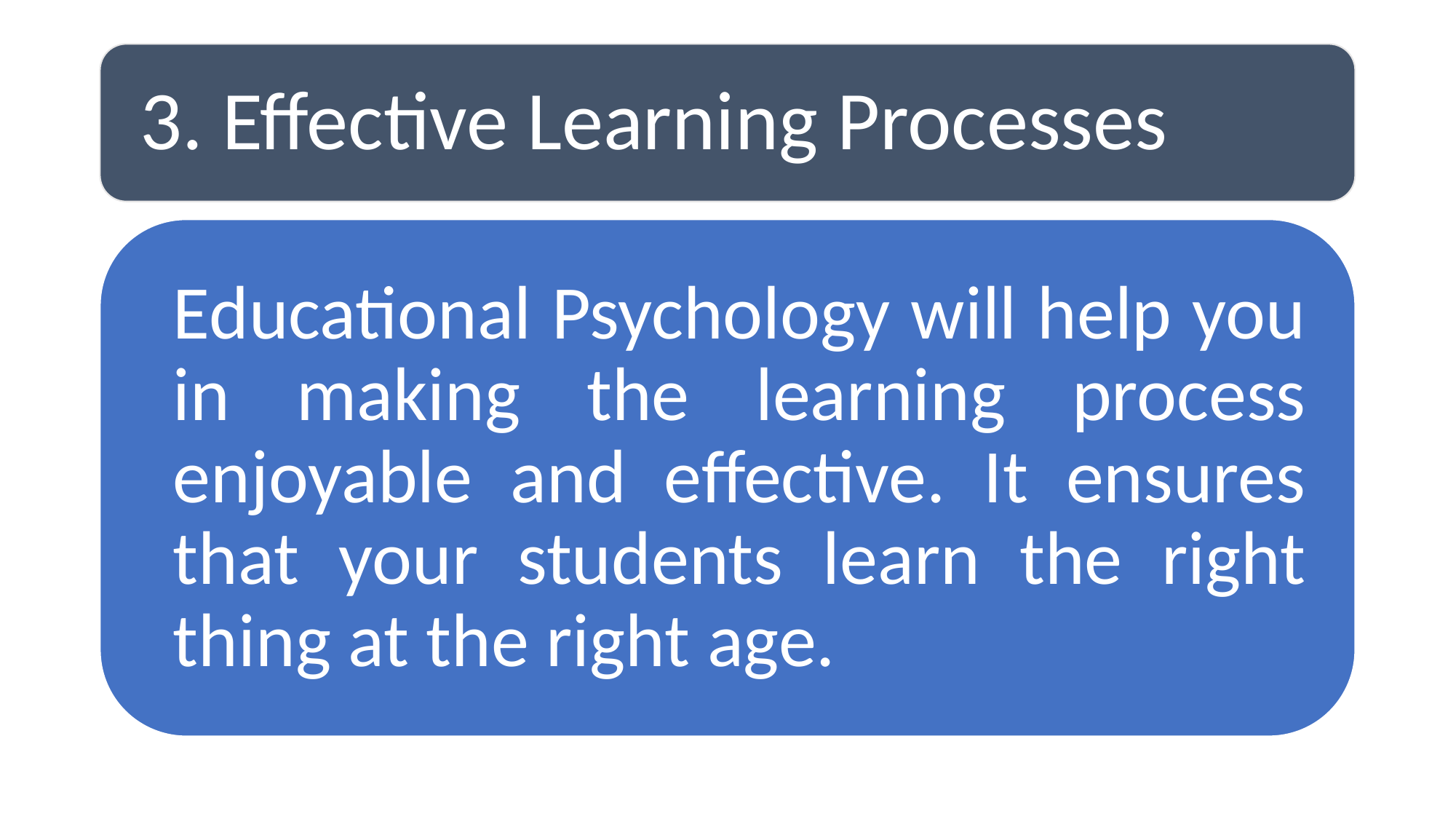

3. Effective Learning Processes
Educational Psychology will help you in making the learning process enjoyable and effective. It ensures that your students learn the right thing at the right age.